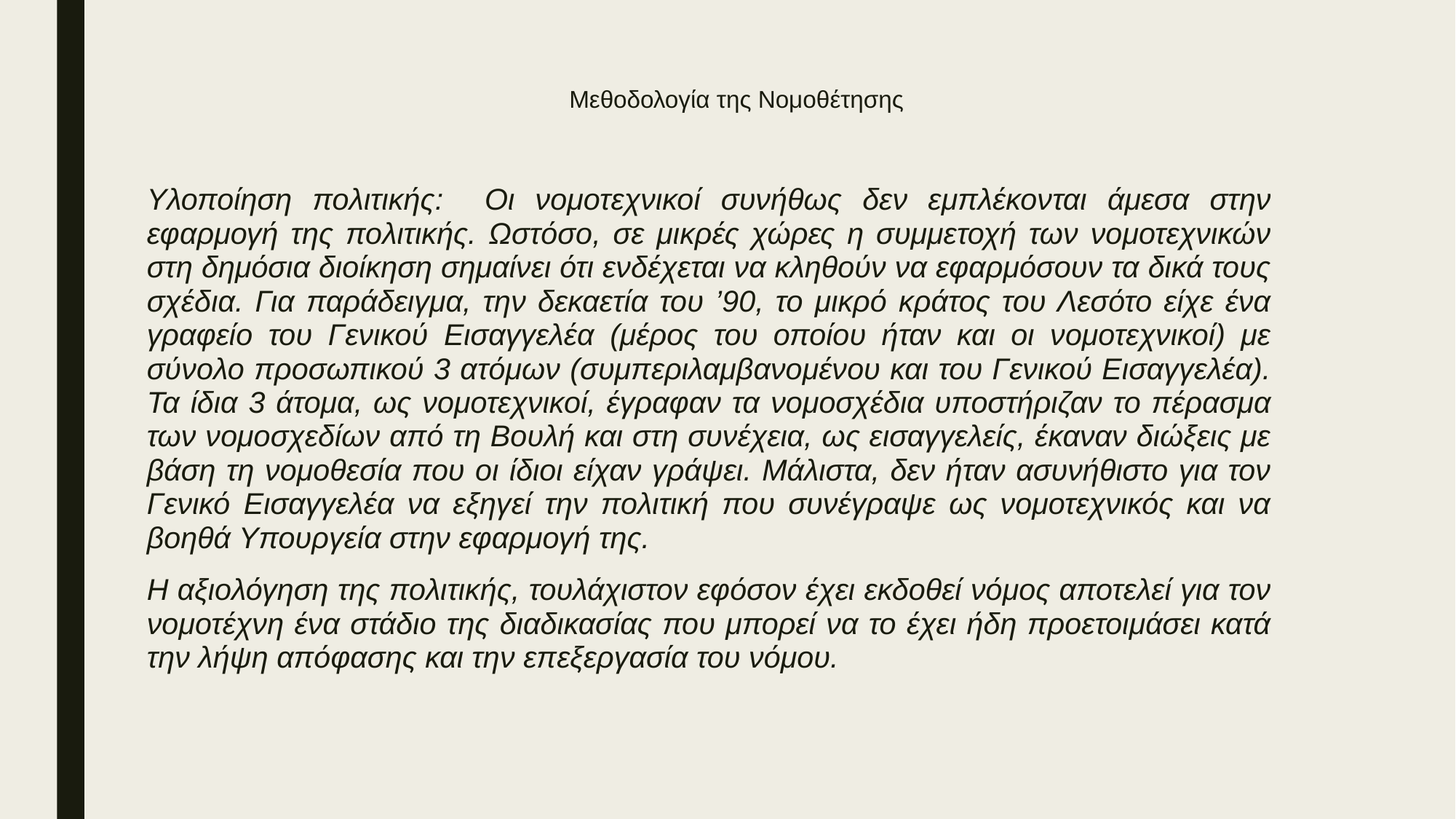

# Μεθοδολογία της Νομοθέτησης
Υλοποίηση πολιτικής:  Oι νομοτεχνικοί συνήθως δεν εμπλέκονται άμεσα στην εφαρμογή της πολιτικής. Ωστόσο, σε μικρές χώρες η συμμετοχή των νομοτεχνικών στη δημόσια διοίκηση σημαίνει ότι ενδέχεται να κληθούν να εφαρμόσουν τα δικά τους σχέδια. Για παράδειγμα, την δεκαετία του ’90, το μικρό κράτος του Λεσότο είχε ένα γραφείο του Γενικού Εισαγγελέα (μέρος του οποίου ήταν και οι νομοτεχνικοί) με σύνολο προσωπικού 3 ατόμων (συμπεριλαμβανομένου και του Γενικού Εισαγγελέα). Τα ίδια 3 άτομα, ως νομοτεχνικοί, έγραφαν τα νομοσχέδια υποστήριζαν το πέρασμα των νομοσχεδίων από τη Βουλή και στη συνέχεια, ως εισαγγελείς, έκαναν διώξεις με βάση τη νομοθεσία που οι ίδιοι είχαν γράψει. Μάλιστα, δεν ήταν ασυνήθιστο για τον Γενικό Εισαγγελέα να εξηγεί την πολιτική που συνέγραψε ως νομοτεχνικός και να βοηθά Υπουργεία στην εφαρμογή της.
Η αξιολόγηση της πολιτικής, τουλάχιστον εφόσον έχει εκδοθεί νόμος αποτελεί για τον νομοτέχνη ένα στάδιο της διαδικασίας που μπορεί να το έχει ήδη προετοιμάσει κατά την λήψη απόφασης και την επεξεργασία του νόμου.